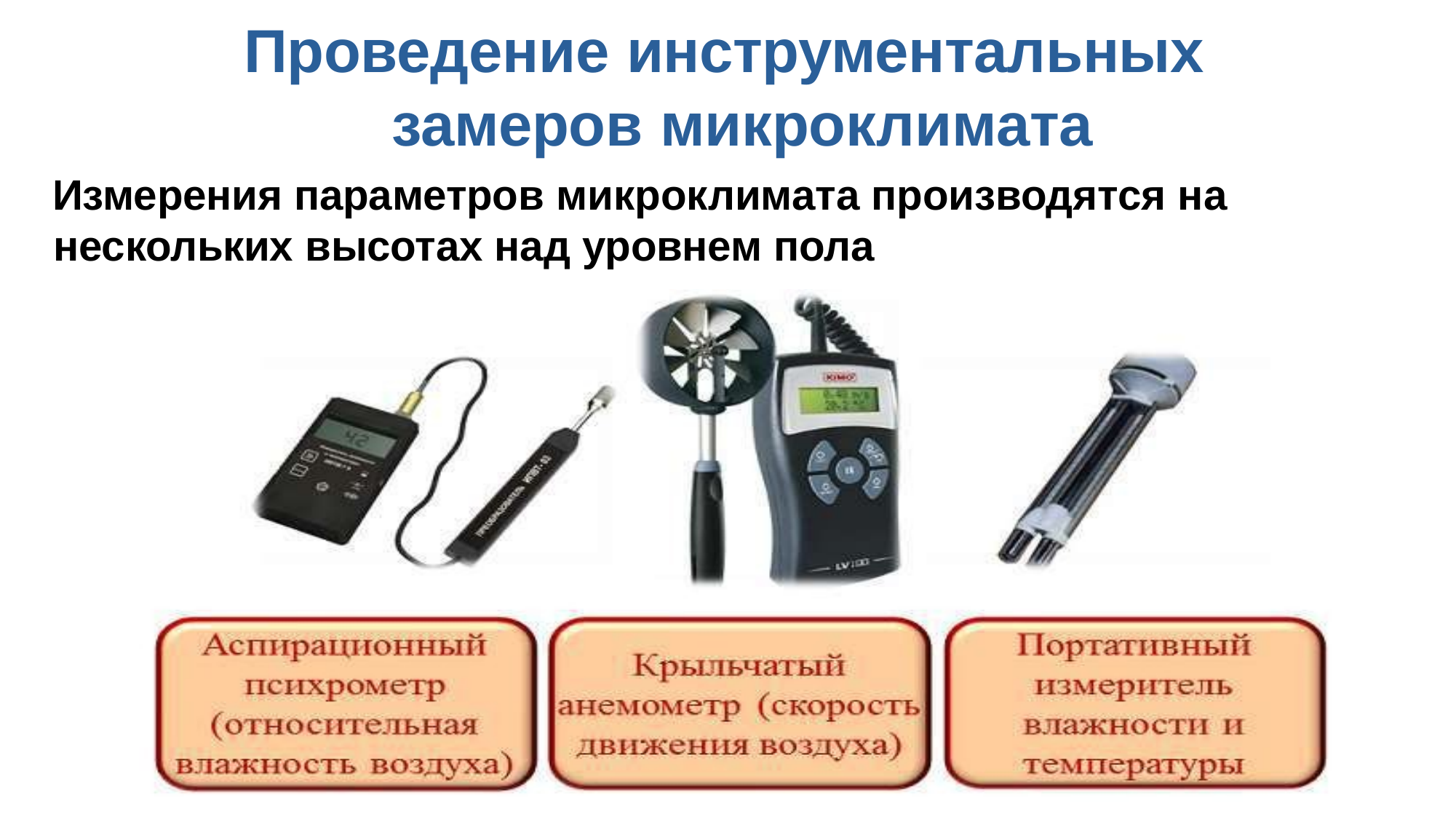

# Проведение инструментальных  замеров микроклимата
Измерения параметров микроклимата производятся на  нескольких высотах над уровнем пола